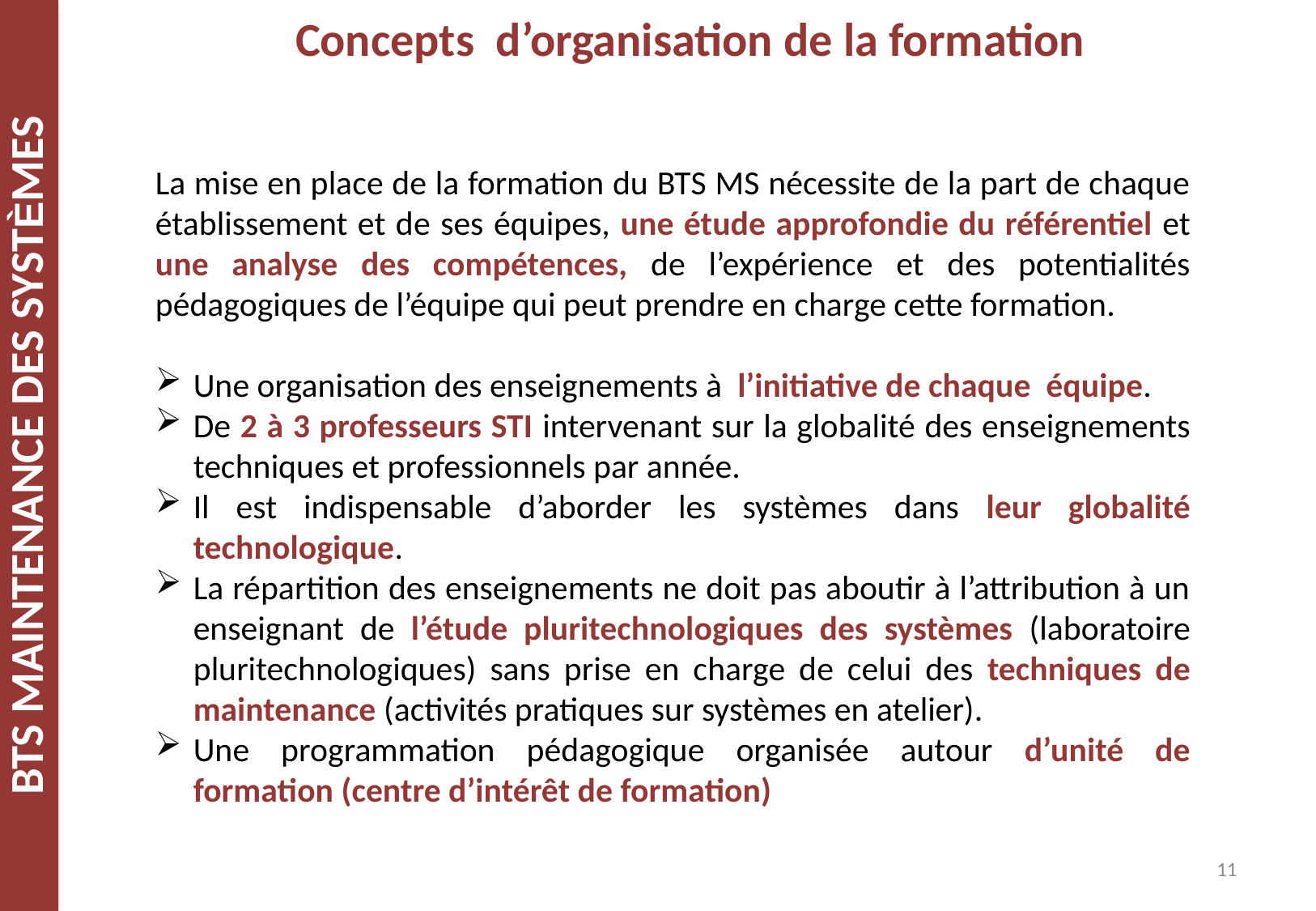

Concepts  d’organisation de la formation
La mise en place de la formation du BTS MS nécessite de la part de chaque établissement et de ses équipes, une étude approfondie du référentiel et une analyse des compétences, de l’expérience et des potentialités pédagogiques de l’équipe qui peut prendre en charge cette formation.

Une organisation des enseignements à  l’initiative de chaque  équipe.
De 2 à 3 professeurs STI intervenant sur la globalité des enseignements techniques et professionnels par année.
Il est indispensable d’aborder les systèmes dans leur globalité technologique.
La répartition des enseignements ne doit pas aboutir à l’attribution à un enseignant de l’étude pluritechnologiques des systèmes (laboratoire pluritechnologiques) sans prise en charge de celui des techniques de maintenance (activités pratiques sur systèmes en atelier).
Une programmation pédagogique organisée autour d’unité de formation (centre d’intérêt de formation)
11